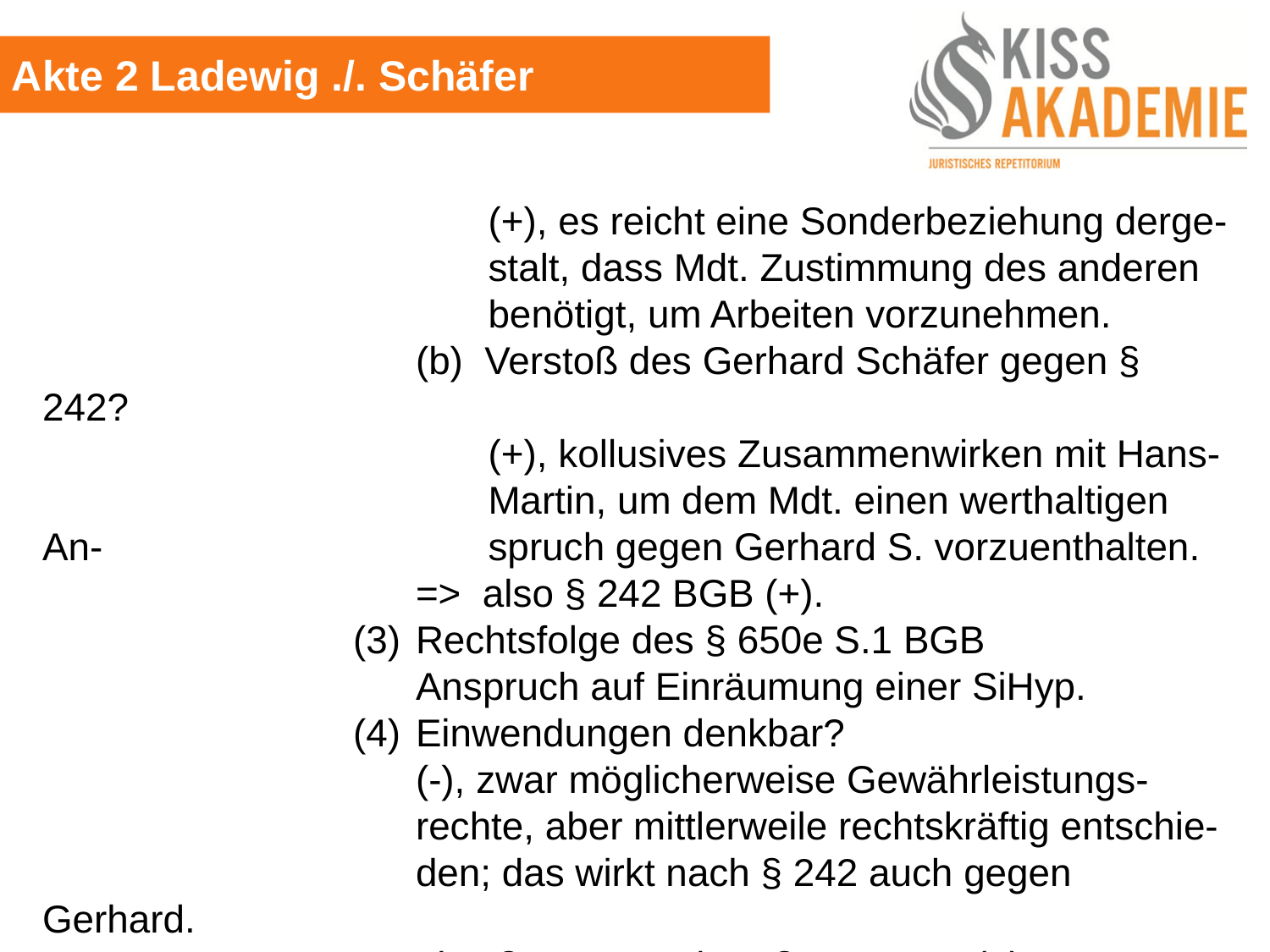

Akte 2 Ladewig ./. Schäfer

								      (+), es reicht eine Sonderbeziehung derge-								      stalt, dass Mdt. Zustimmung des anderen								      benötigt, um Arbeiten vorzunehmen.
							(b)  Verstoß des Gerhard Schäfer gegen § 242?
								      (+), kollusives Zusammenwirken mit Hans-								      Martin, um dem Mdt. einen werthaltigen An-								      spruch gegen Gerhard S. vorzuenthalten.
							=>  also § 242 BGB (+).
						(3)	Rechtsfolge des § 650e S.1 BGB
							Anspruch auf Einräumung einer SiHyp.
						(4)	Einwendungen denkbar?
							(-), zwar möglicherweise Gewährleistungs-								rechte, aber mittlerweile rechtskräftig entschie-							den; das wirkt nach § 242 auch gegen Gerhard.
						=>	also § 650e S.1 iVm § 242 BGB (+)
			b)	Zahlungsansprüche gegen Gerhard Schäfer?